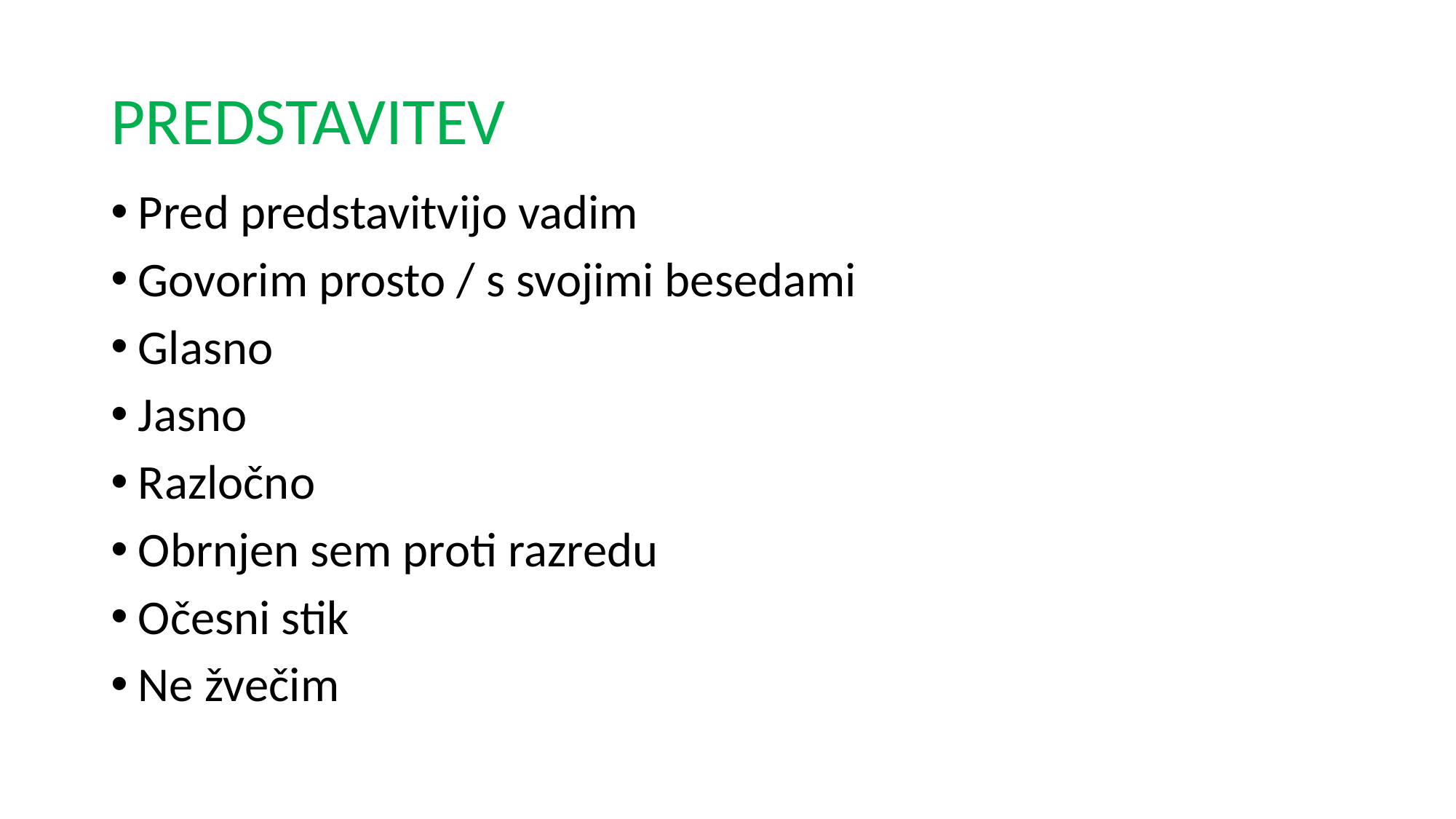

# PREDSTAVITEV
Pred predstavitvijo vadim
Govorim prosto / s svojimi besedami
Glasno
Jasno
Razločno
Obrnjen sem proti razredu
Očesni stik
Ne žvečim